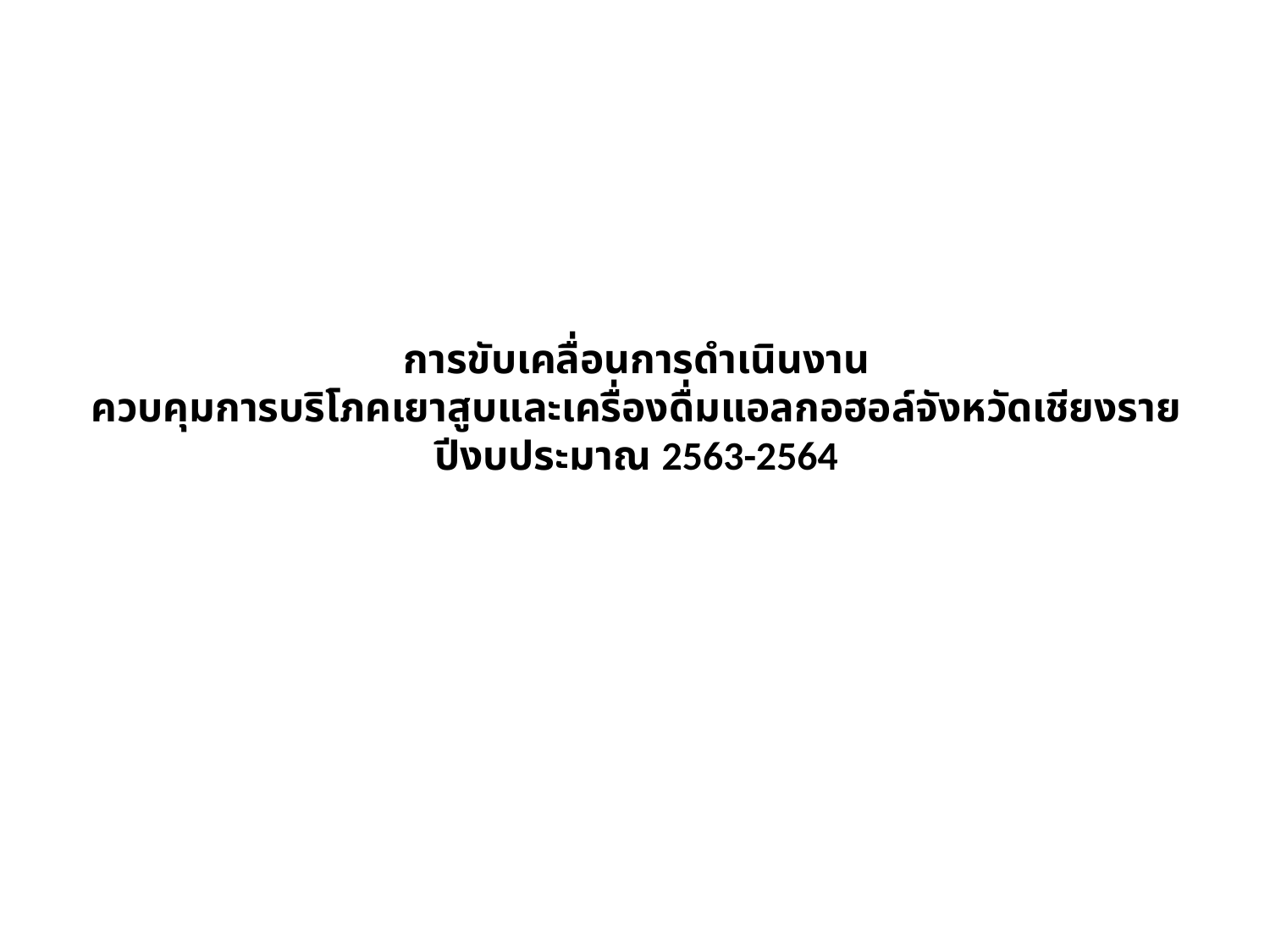

# การขับเคลื่อนการดำเนินงาน ควบคุมการบริโภคเยาสูบและเครื่องดื่มแอลกอฮอล์จังหวัดเชียงราย ปีงบประมาณ 2563-2564